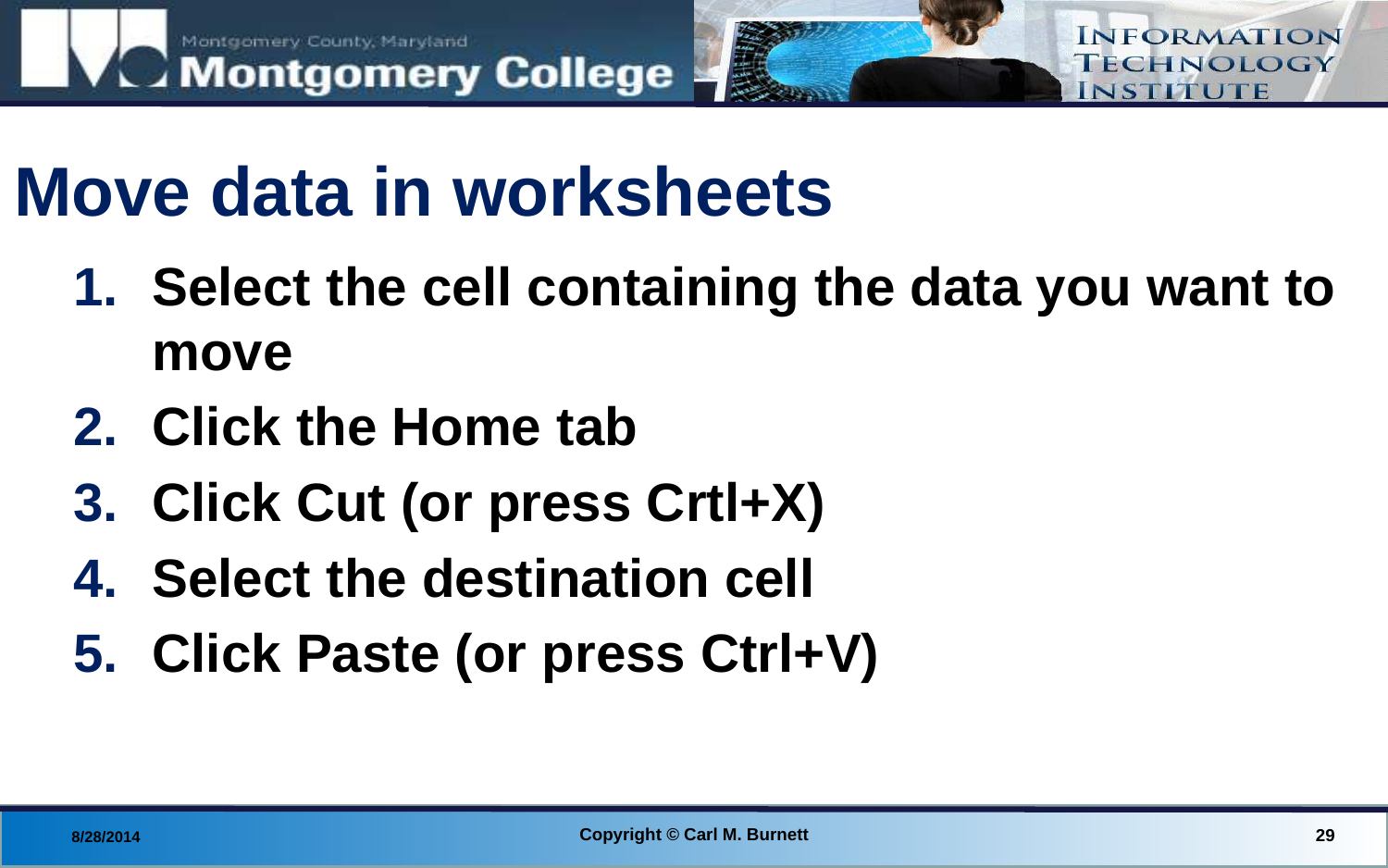

# Move data in worksheets
Select the cell containing the data you want to move
Click the Home tab
Click Cut (or press Crtl+X)
Select the destination cell
Click Paste (or press Ctrl+V)
Copyright © Carl M. Burnett
29
8/28/2014